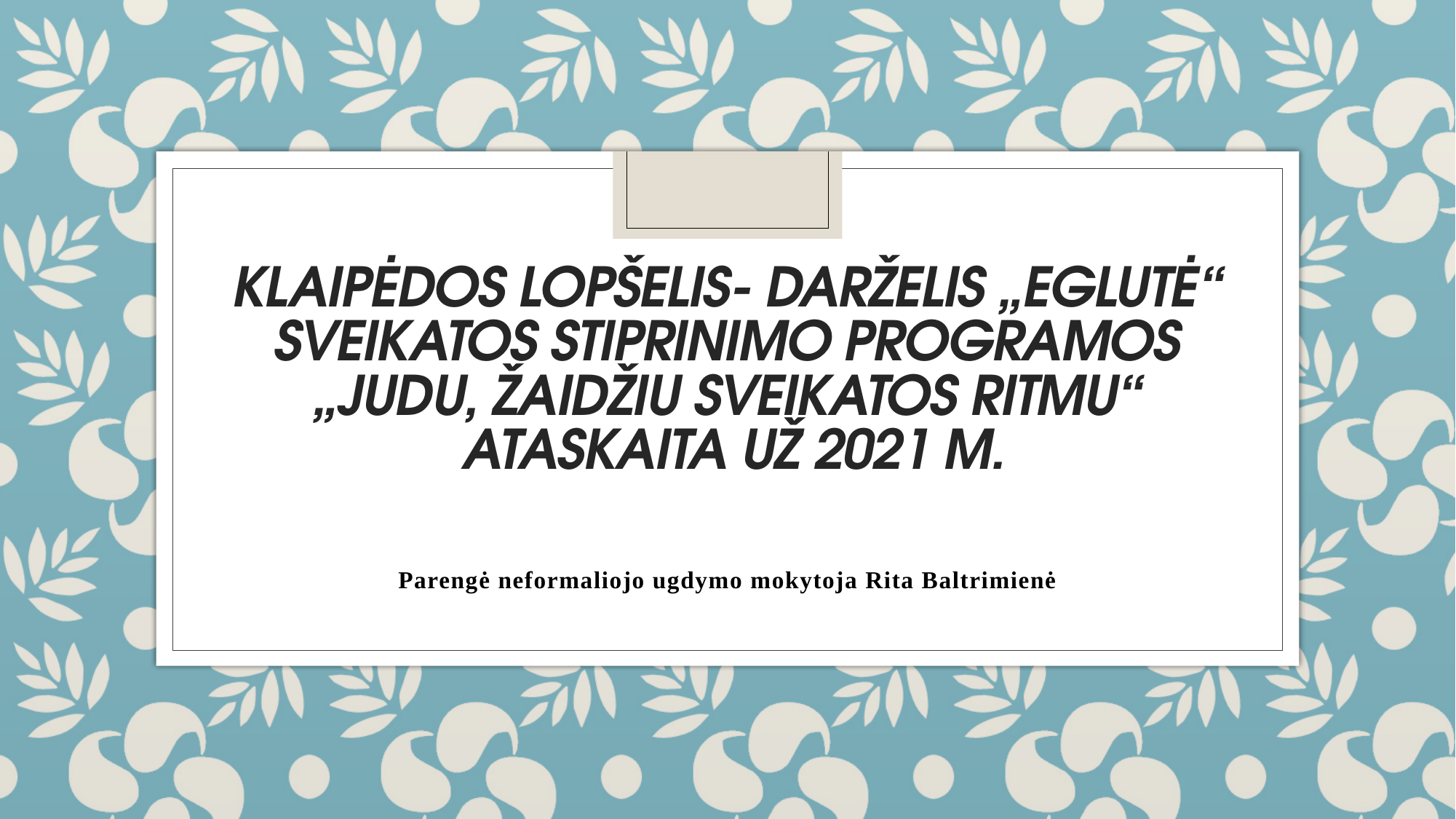

# Klaipėdos lopšelis- darželis „Eglutė“ Sveikatos stiprinimo programos „Judu, žaidžiu sveikatos ritmu“ Ataskaita už 2021 m.
Parengė neformaliojo ugdymo mokytoja Rita Baltrimienė